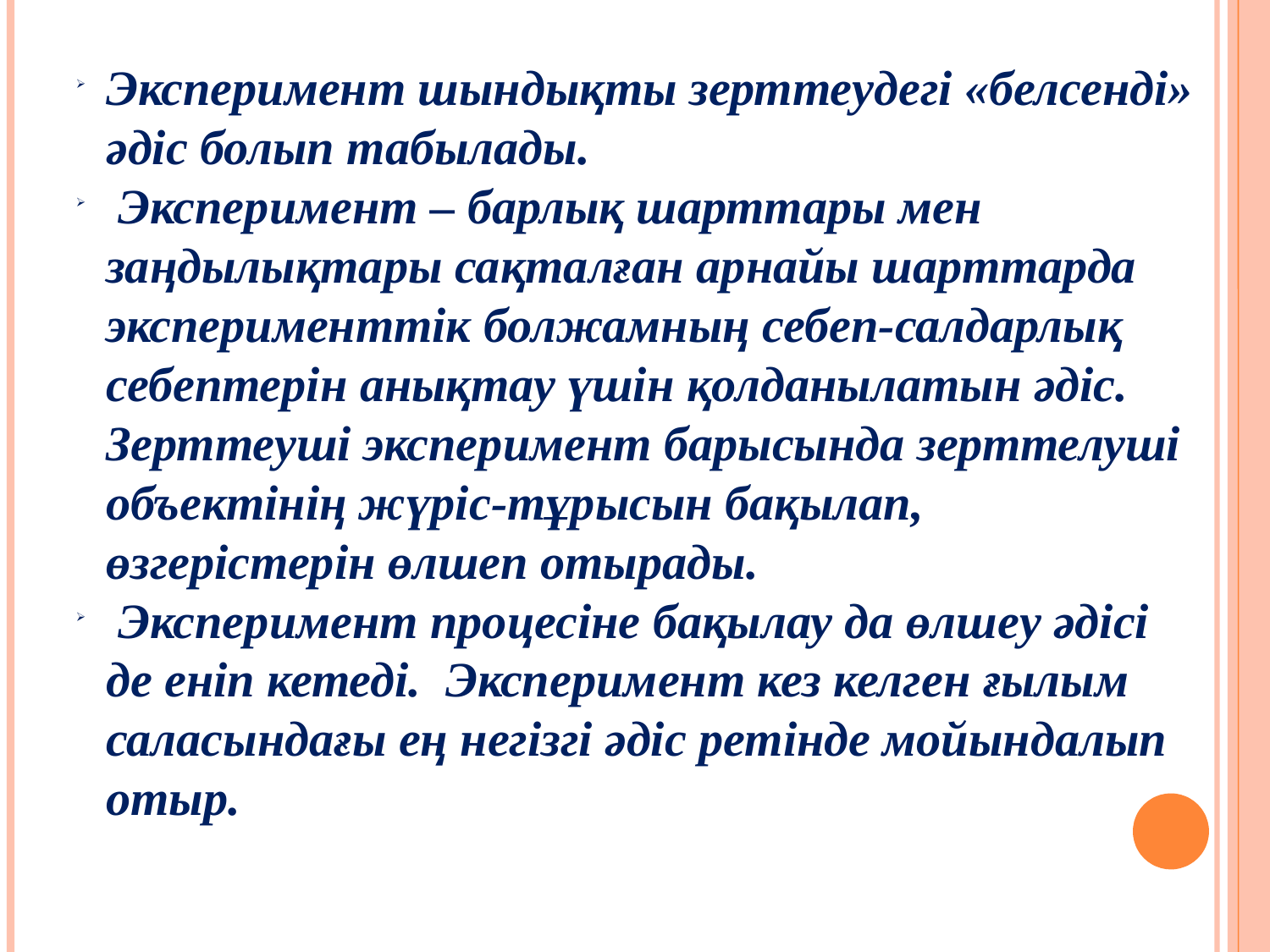

Эксперимент шындықты зерттеудегі «белсенді» әдіс болып табылады.
 Эксперимент – барлық шарттары мен заңдылықтары сақталған арнайы шарттарда эксперименттік болжамның себеп-салдарлық себептерін анықтау үшін қолданылатын әдіс. Зерттеуші эксперимент барысында зерттелуші объектінің жүріс-тұрысын бақылап, өзгерістерін өлшеп отырады.
 Эксперимент процесіне бақылау да өлшеу әдісі де еніп кетеді.  Эксперимент кез келген ғылым саласындағы ең негізгі әдіс ретінде мойындалып отыр.